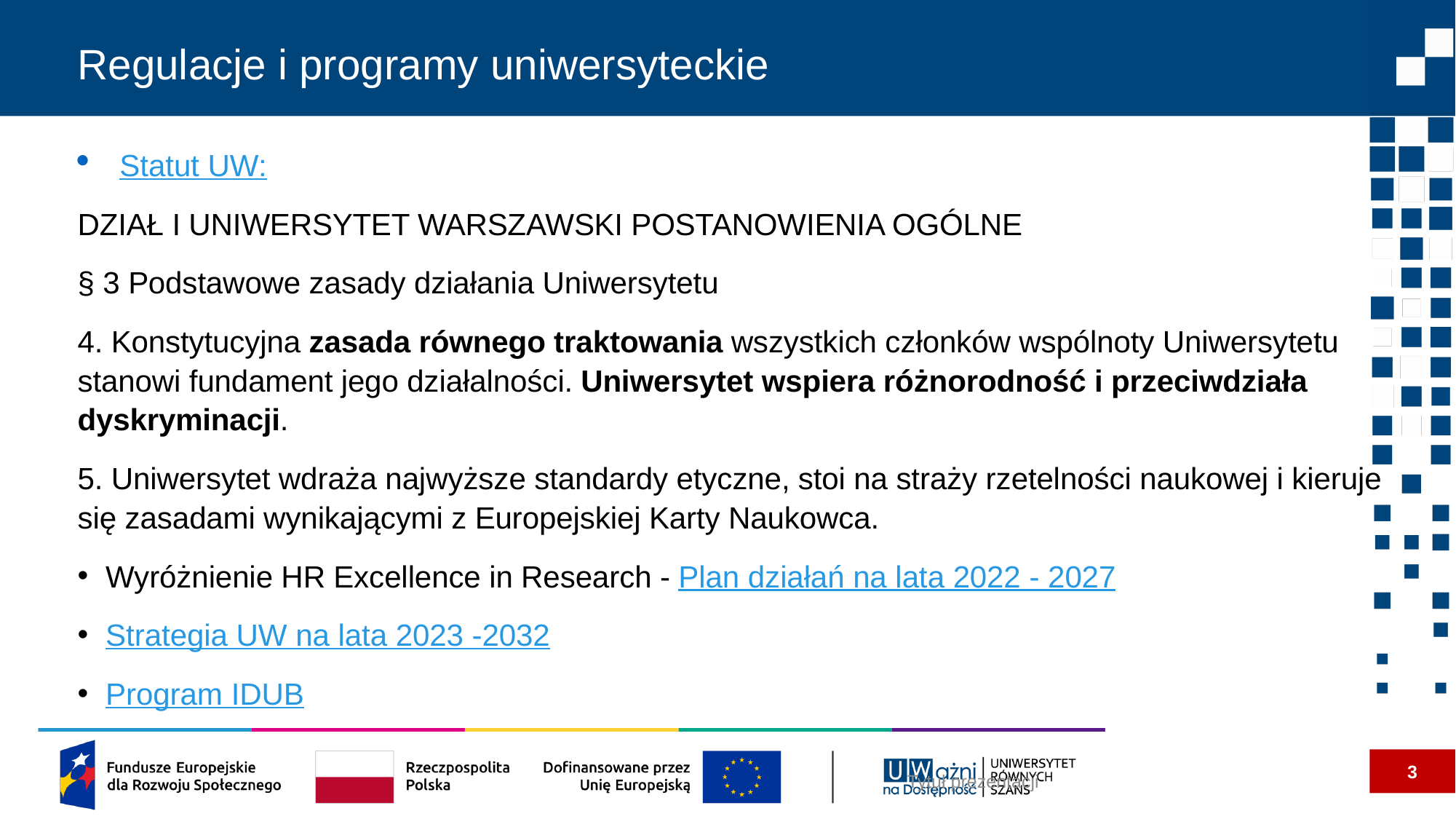

# Regulacje i programy uniwersyteckie
Statut UW:
DZIAŁ I UNIWERSYTET WARSZAWSKI POSTANOWIENIA OGÓLNE
§ 3 Podstawowe zasady działania Uniwersytetu
4. Konstytucyjna zasada równego traktowania wszystkich członków wspólnoty Uniwersytetu stanowi fundament jego działalności. Uniwersytet wspiera różnorodność i przeciwdziała dyskryminacji.
5. Uniwersytet wdraża najwyższe standardy etyczne, stoi na straży rzetelności naukowej i kieruje się zasadami wynikającymi z Europejskiej Karty Naukowca.
Wyróżnienie HR Excellence in Research - Plan działań na lata 2022 - 2027
Strategia UW na lata 2023 -2032
Program IDUB

3

Tytuł prezentacji